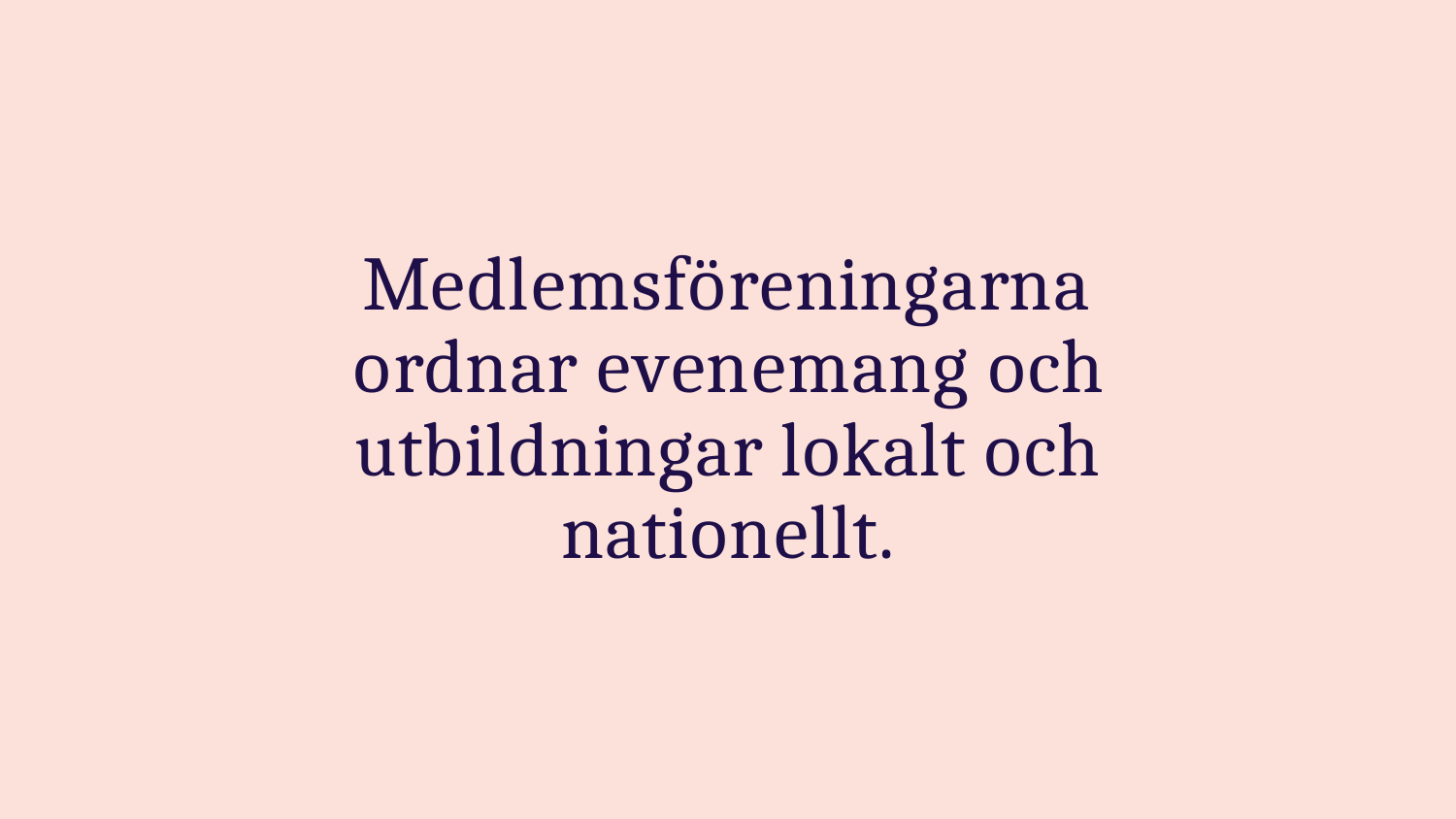

# Medlemsföreningarna ordnar evenemang och utbildningar lokalt och nationellt.